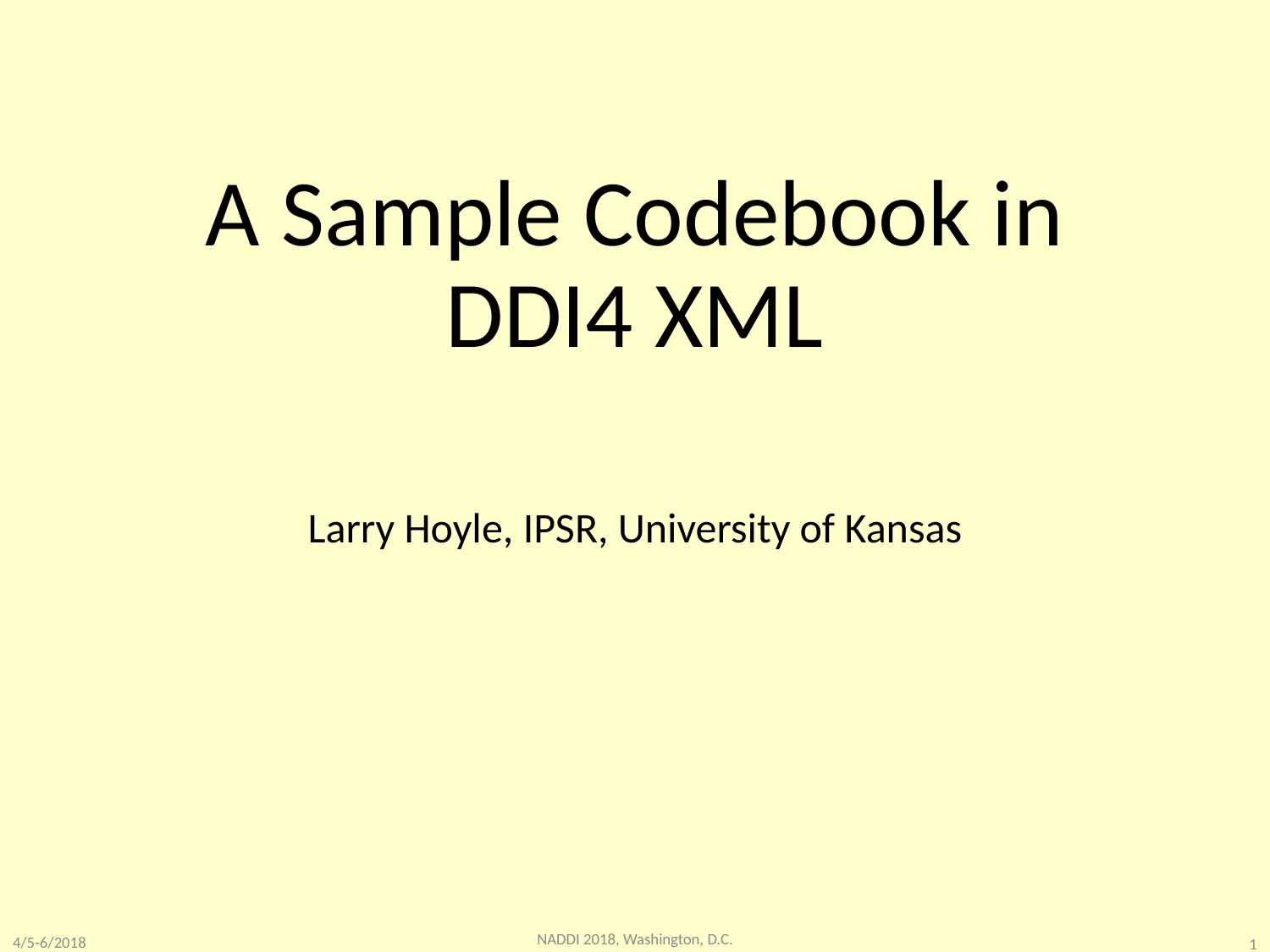

# A Sample Codebook in DDI4 XML
Larry Hoyle, IPSR, University of Kansas
NADDI 2018, Washington, D.C.
4/5-6/2018
1